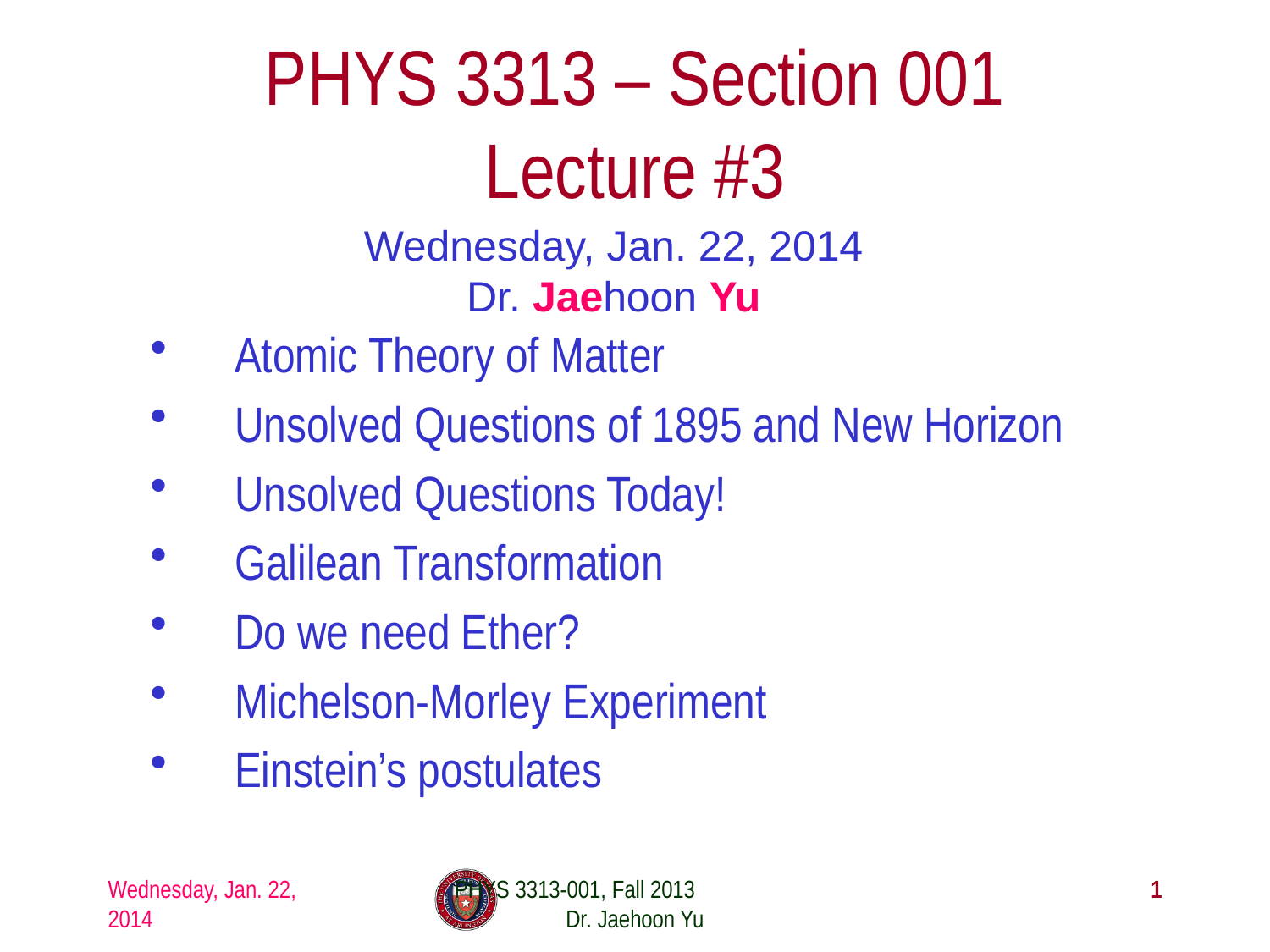

# PHYS 3313 – Section 001 Lecture #3
Wednesday, Jan. 22, 2014
Dr. Jaehoon Yu
Atomic Theory of Matter
Unsolved Questions of 1895 and New Horizon
Unsolved Questions Today!
Galilean Transformation
Do we need Ether?
Michelson-Morley Experiment
Einstein’s postulates
Wednesday, Jan. 22, 2014
PHYS 3313-001, Fall 2013                      Dr. Jaehoon Yu
1